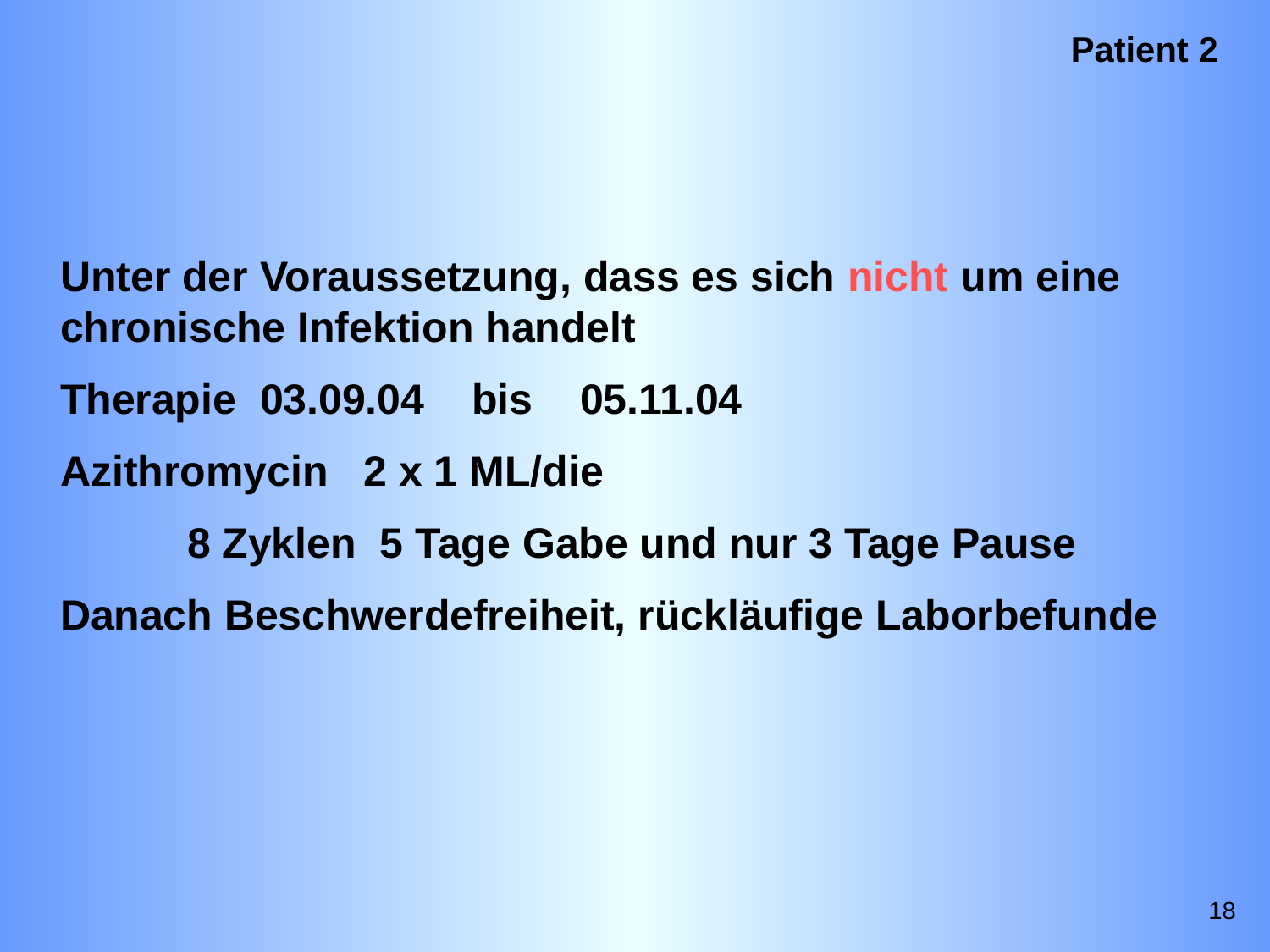

Patient 2

Unter der Voraussetzung, dass es sich nicht um eine chronische Infektion handelt
Therapie  03.09.04    bis    05.11.04
Azithromycin   2 x 1 ML/die
	8 Zyklen  5 Tage Gabe und nur 3 Tage Pause
Danach Beschwerdefreiheit, rückläufige Laborbefunde
18